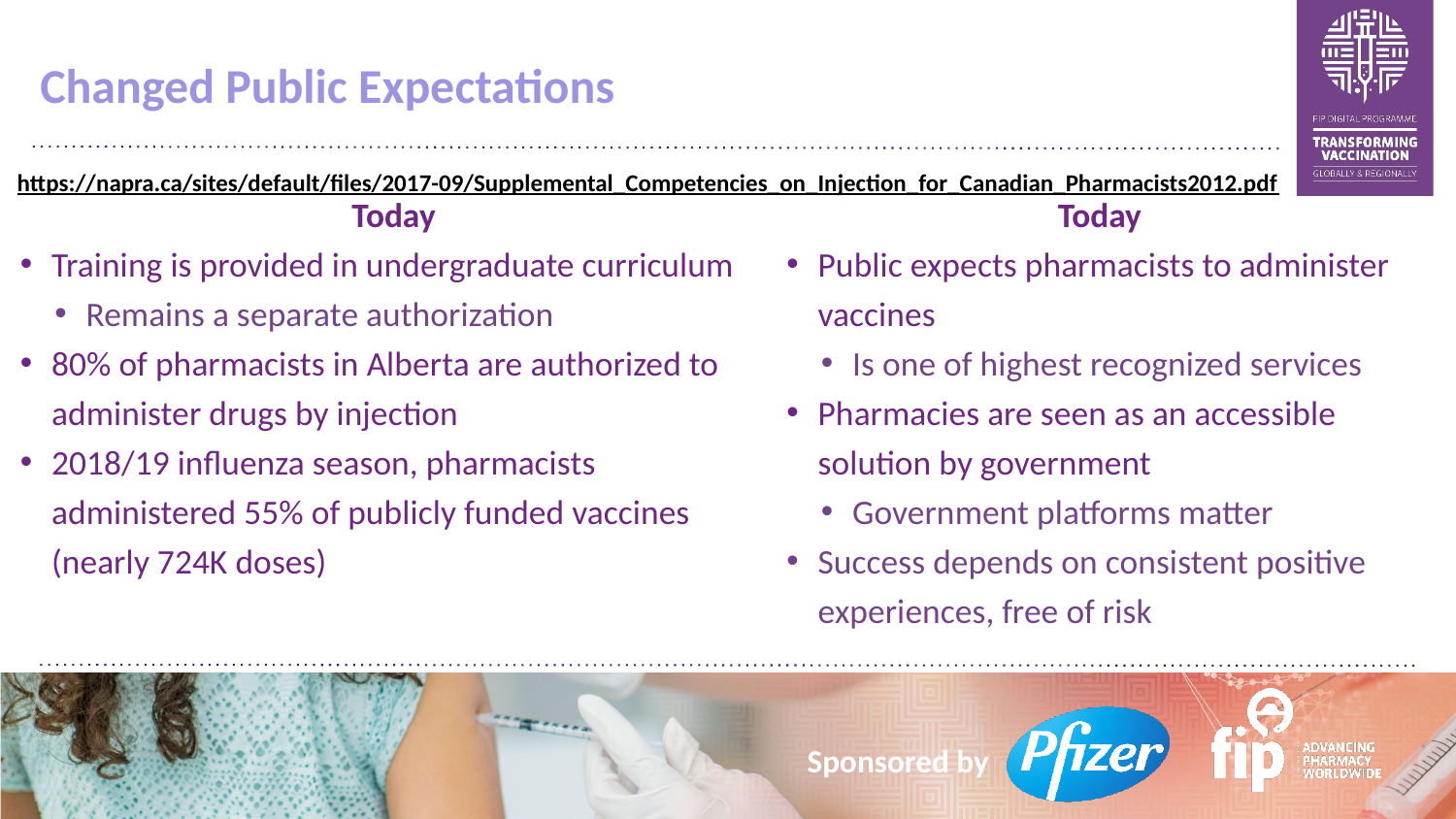

# Changed Public Expectations
https://napra.ca/sites/default/files/2017-09/Supplemental_Competencies_on_Injection_for_Canadian_Pharmacists2012.pdf
Today
Training is provided in undergraduate curriculum
Remains a separate authorization
80% of pharmacists in Alberta are authorized to administer drugs by injection
2018/19 influenza season, pharmacists administered 55% of publicly funded vaccines (nearly 724K doses)

Today
Public expects pharmacists to administer vaccines
Is one of highest recognized services
Pharmacies are seen as an accessible solution by government
Government platforms matter
Success depends on consistent positive  experiences, free of risk